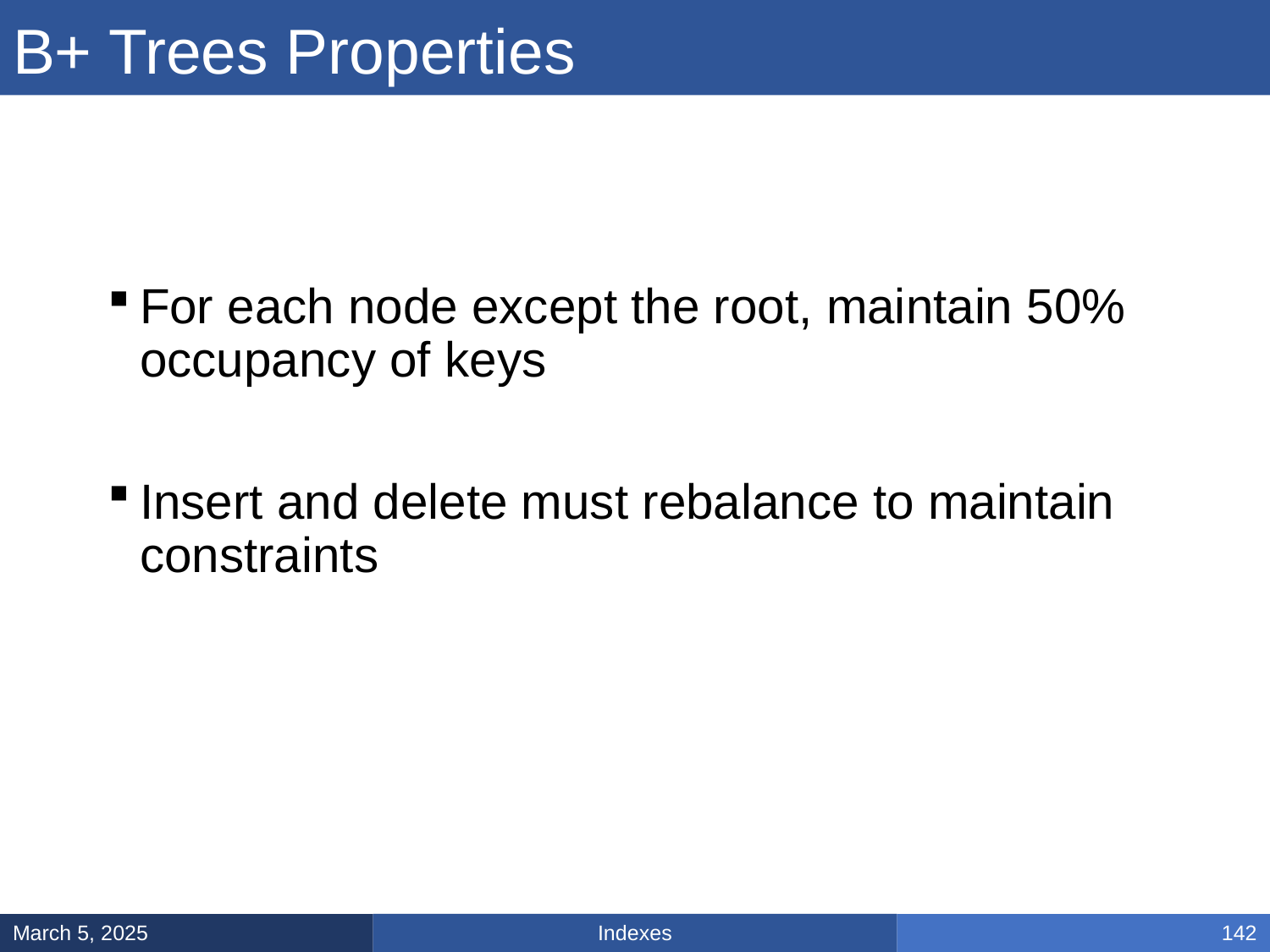

# B+ Trees Properties
For each node except the root, maintain 50% occupancy of keys

Insert and delete must rebalance to maintain constraints
Indexes
March 5, 2025
142